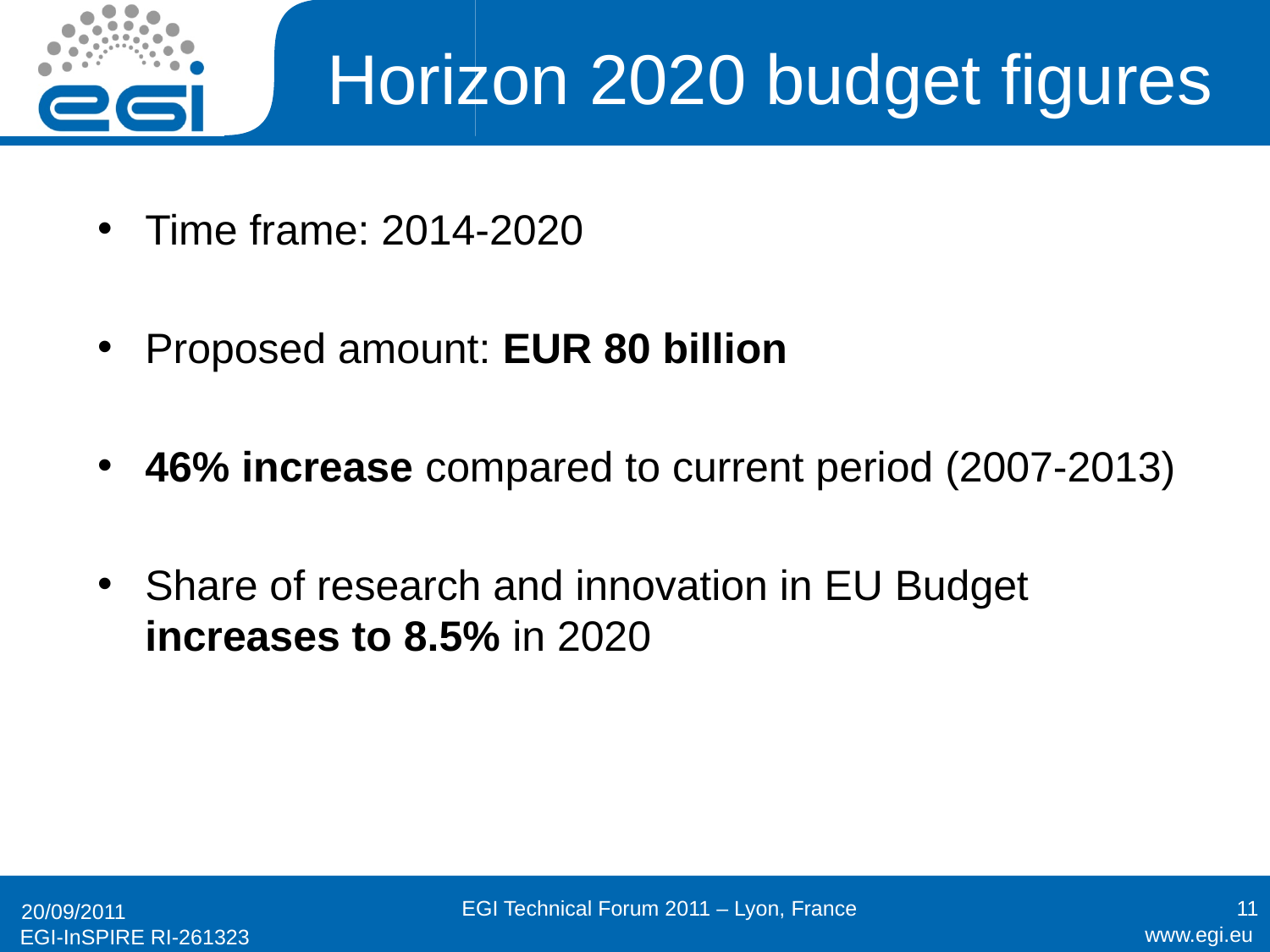

# Horizon 2020 budget figures
Time frame: 2014-2020

Proposed amount: EUR 80 billion

46% increase compared to current period (2007-2013)

Share of research and innovation in EU Budget increases to 8.5% in 2020

EGI Technical Forum 2011 – Lyon, France
11
20/09/2011